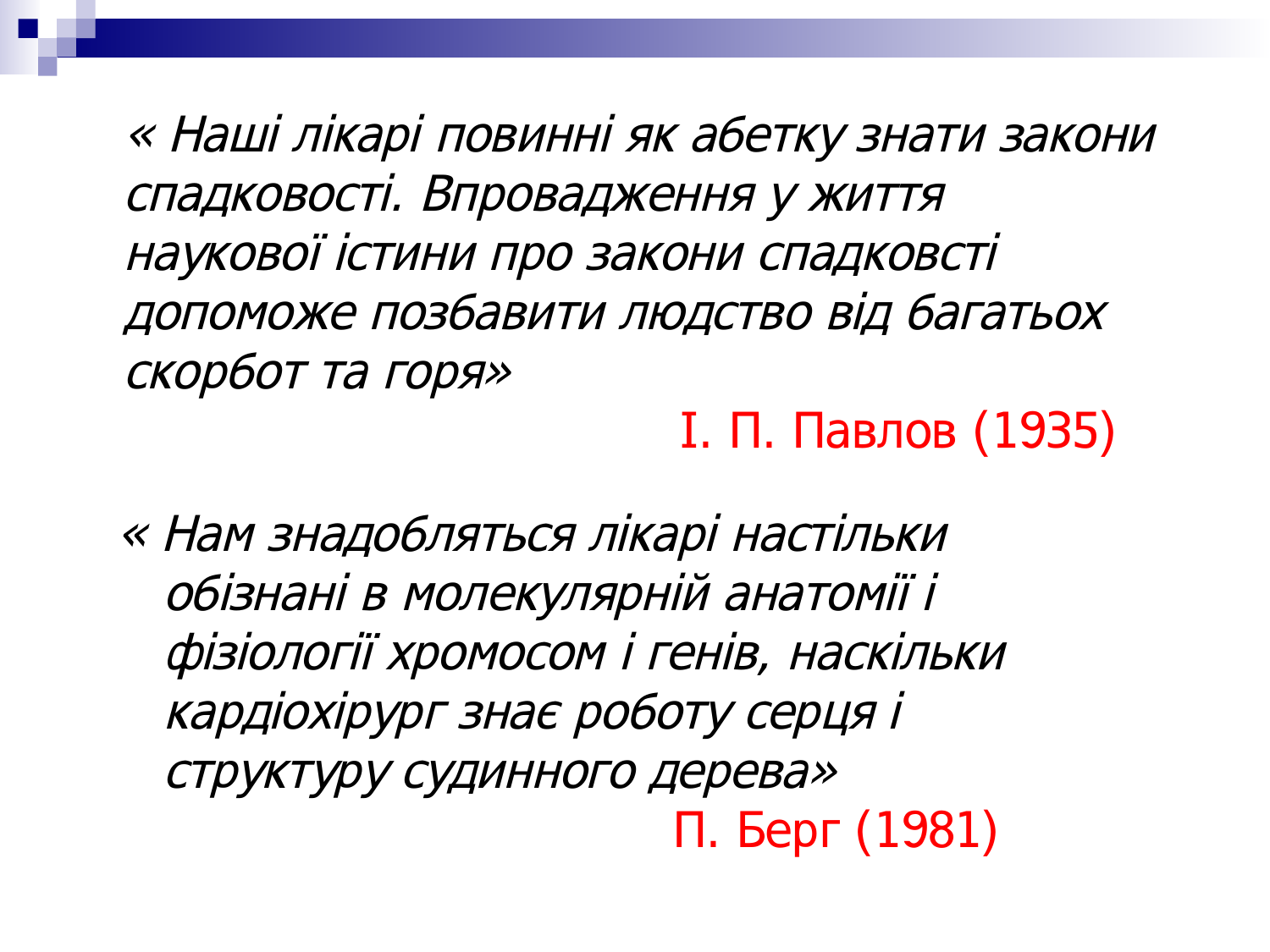

« Наші лікарі повинні як абетку знати закони
спадковості. Впровадження у життя
наукової істини про закони спадковсті
допоможе позбавити людство від багатьох
скорбот та горя»
                                    І. П. Павлов (1935)
« Нам знадобляться лікарі настільки
   обізнані в молекулярній анатомії і
   фізіології хромосом і генів, наскільки
   кардіохірург знає роботу серця і
   структуру судинного дерева»
                                    П. Берг (1981)